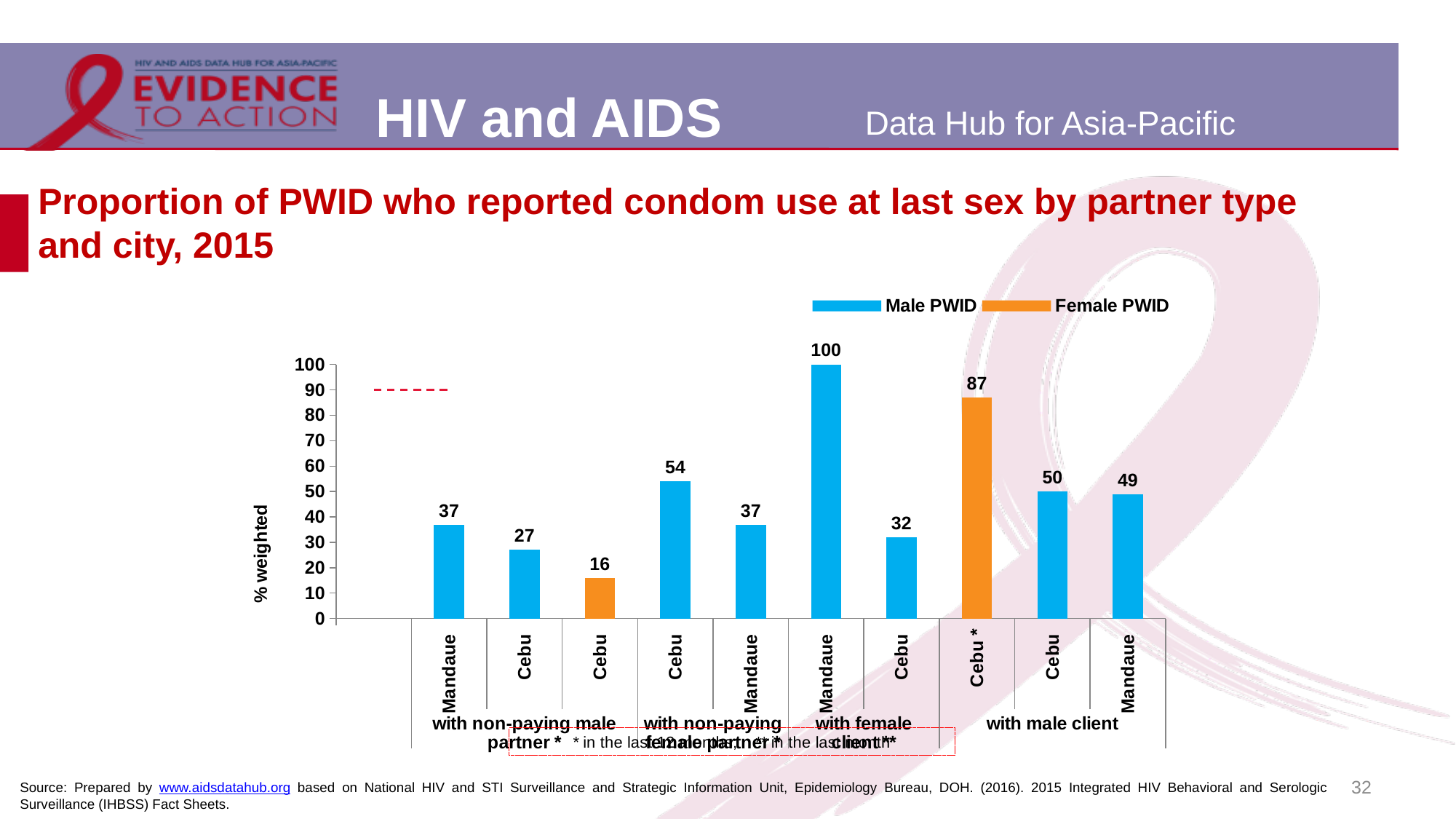

# Proportion of PWID who reported condom use at last sex by partner type and city, 2015

[unsupported chart]

32
Source: Prepared by www.aidsdatahub.org based on National HIV and STI Surveillance and Strategic Information Unit, Epidemiology Bureau, DOH. (2016). 2015 Integrated HIV Behavioral and Serologic Surveillance (IHBSS) Fact Sheets.